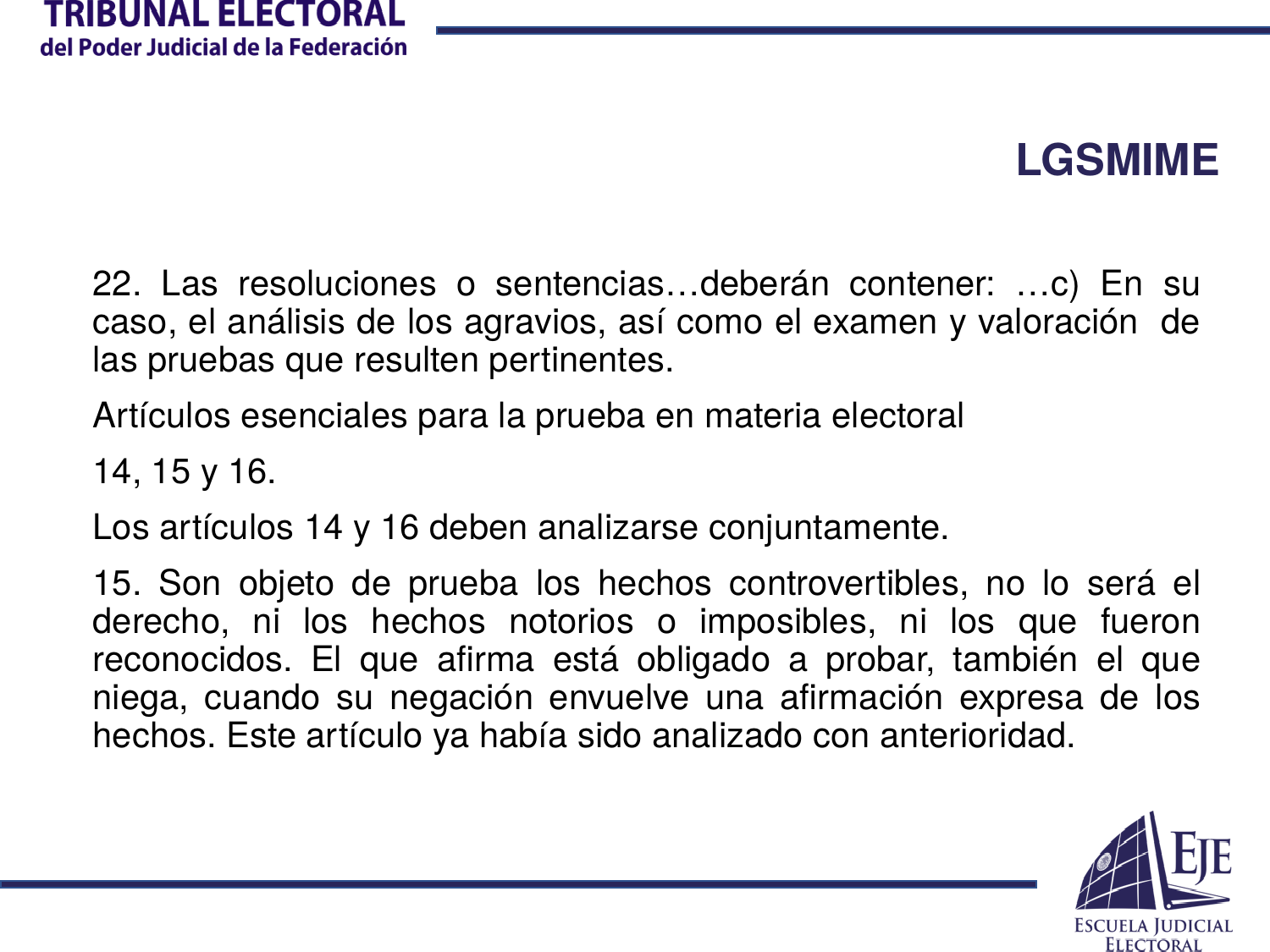

# LGSMIME
22. Las resoluciones o sentencias…deberán contener: …c) En su caso, el análisis de los agravios, así como el examen y valoración  de las pruebas que resulten pertinentes.
Artículos esenciales para la prueba en materia electoral
14, 15 y 16.
Los artículos 14 y 16 deben analizarse conjuntamente.
15. Son objeto de prueba los hechos controvertibles, no lo será el derecho, ni los hechos notorios o imposibles, ni los que fueron reconocidos. El que afirma está obligado a probar, también el que niega, cuando su negación envuelve una afirmación expresa de los hechos. Este artículo ya había sido analizado con anterioridad.